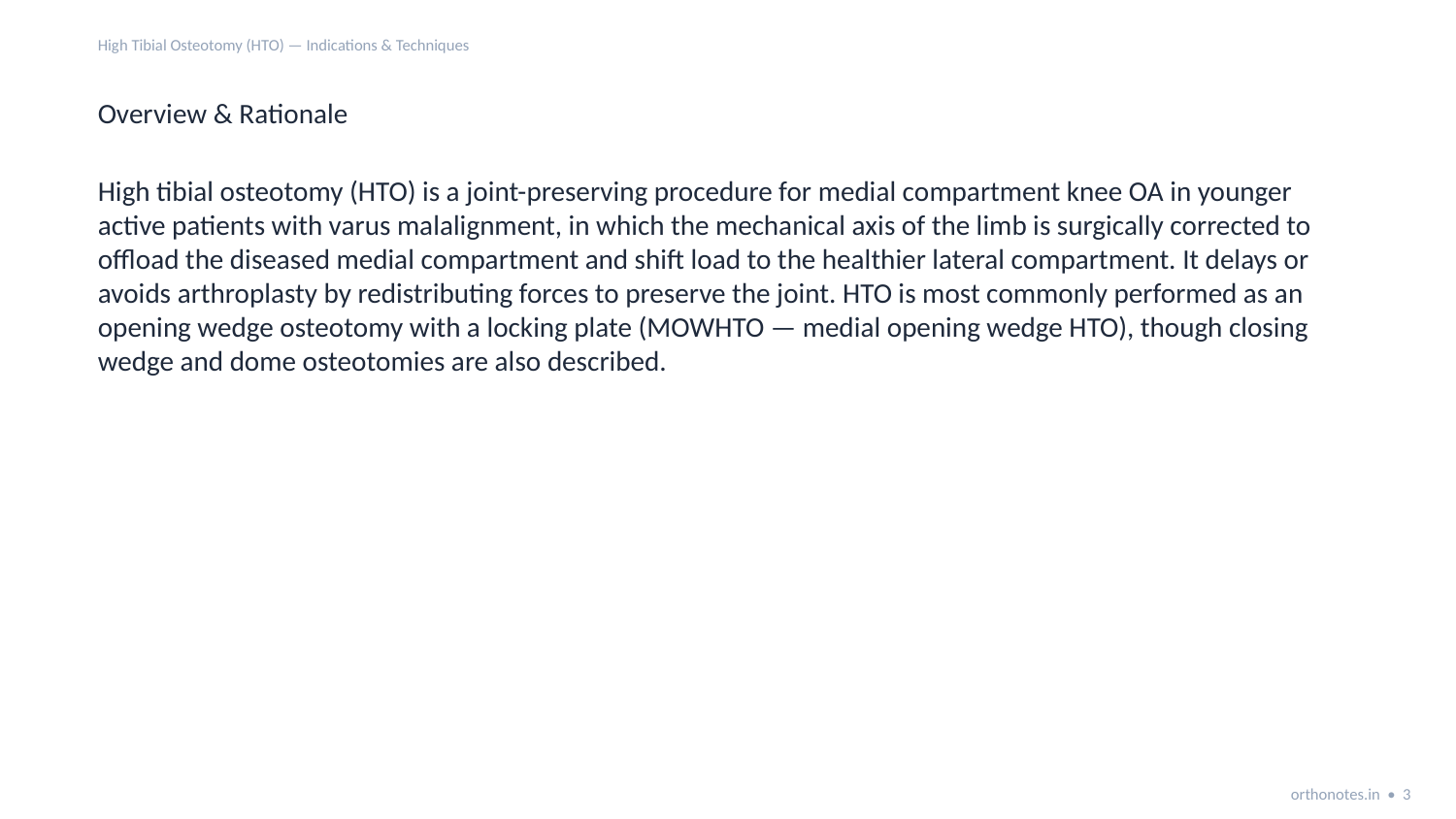

High Tibial Osteotomy (HTO) — Indications & Techniques
Overview & Rationale
High tibial osteotomy (HTO) is a joint-preserving procedure for medial compartment knee OA in younger active patients with varus malalignment, in which the mechanical axis of the limb is surgically corrected to offload the diseased medial compartment and shift load to the healthier lateral compartment. It delays or avoids arthroplasty by redistributing forces to preserve the joint. HTO is most commonly performed as an opening wedge osteotomy with a locking plate (MOWHTO — medial opening wedge HTO), though closing wedge and dome osteotomies are also described.
orthonotes.in  •  3